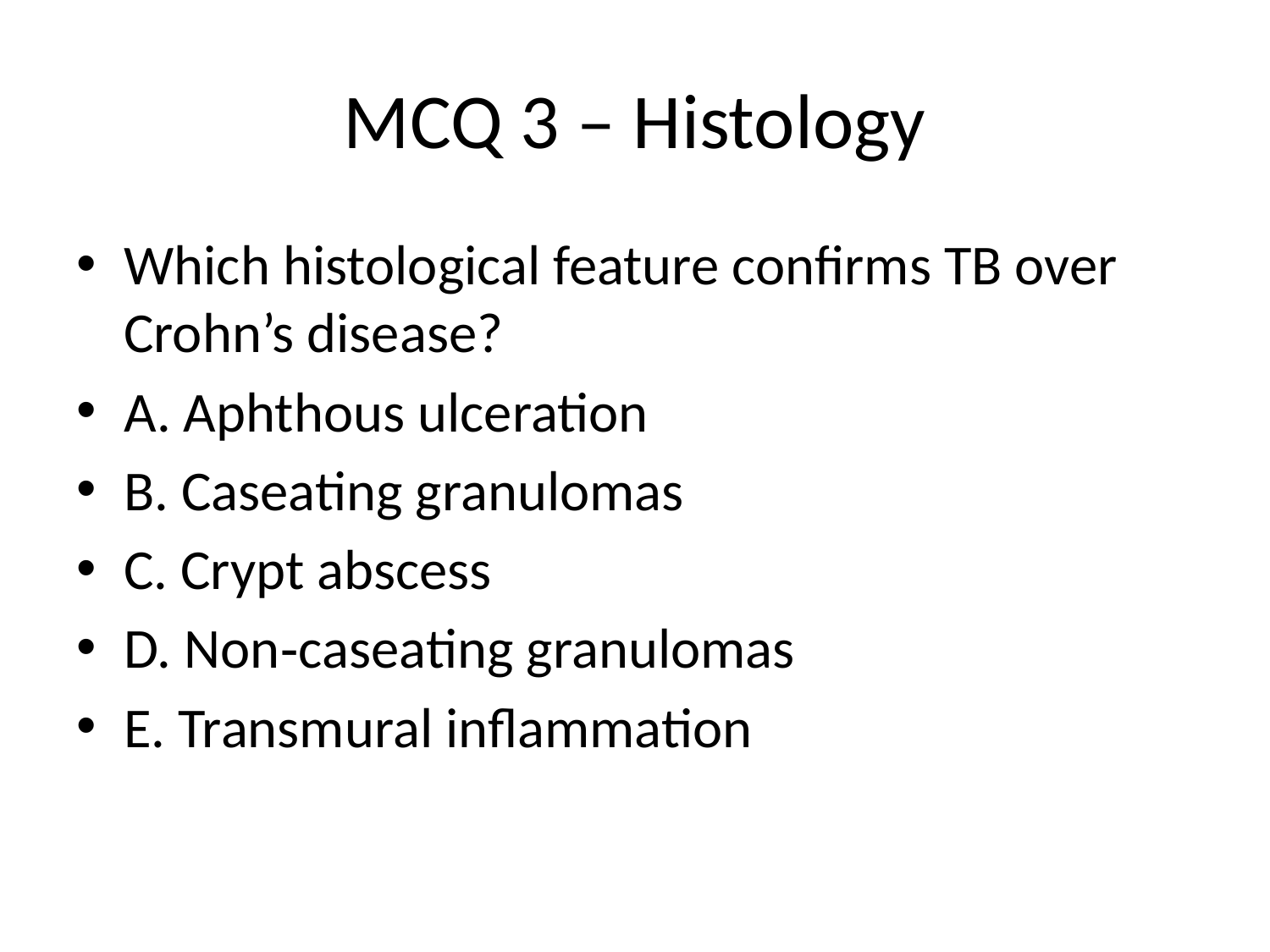

# MCQ 3 – Histology
Which histological feature confirms TB over Crohn’s disease?
A. Aphthous ulceration
B. Caseating granulomas
C. Crypt abscess
D. Non‑caseating granulomas
E. Transmural inflammation